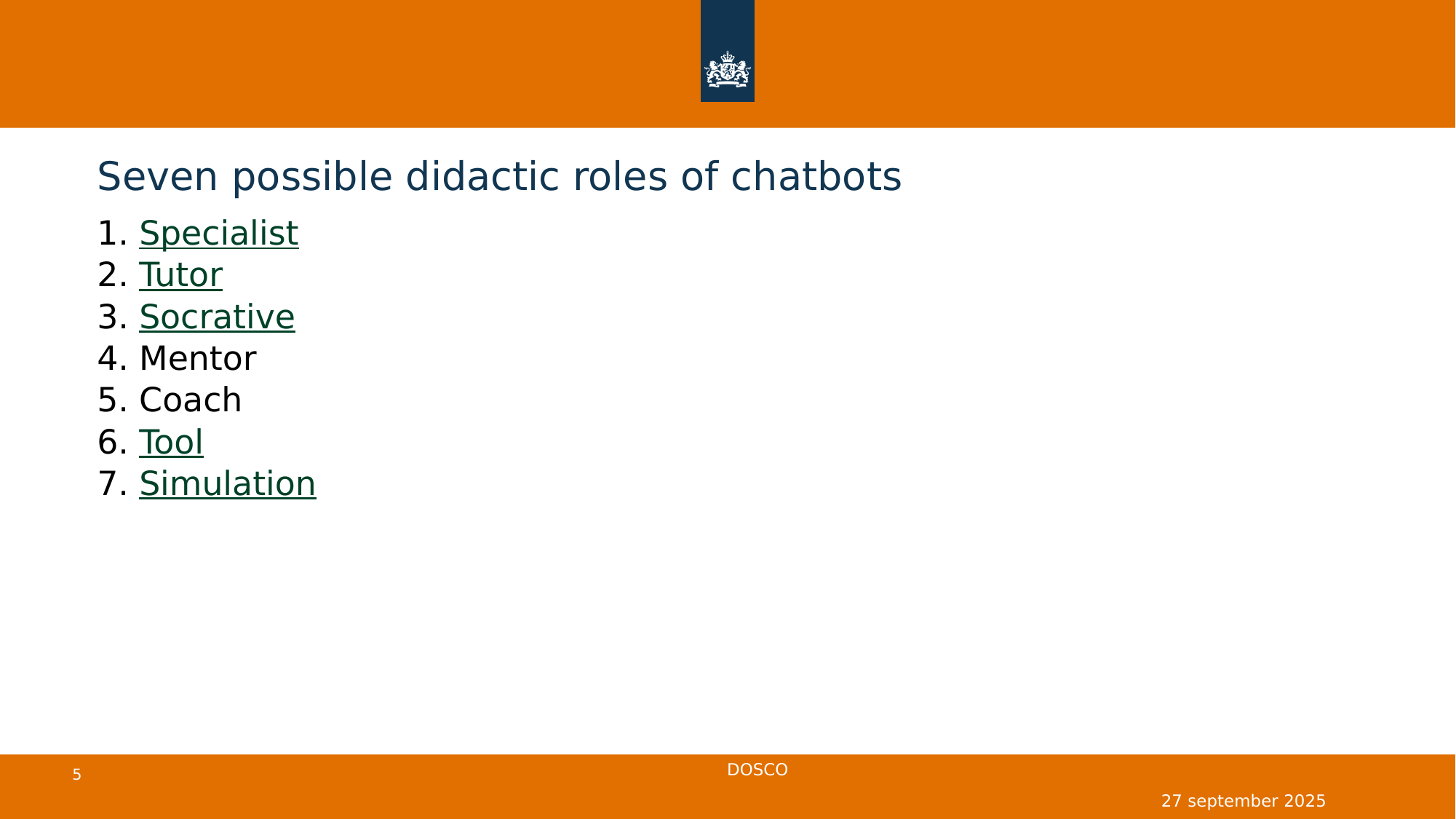

# Seven possible didactic roles of chatbots
1. Specialist
2. Tutor
3. Socrative
4. Mentor
5. Coach
6. Tool
7. Simulation
27 september 2025